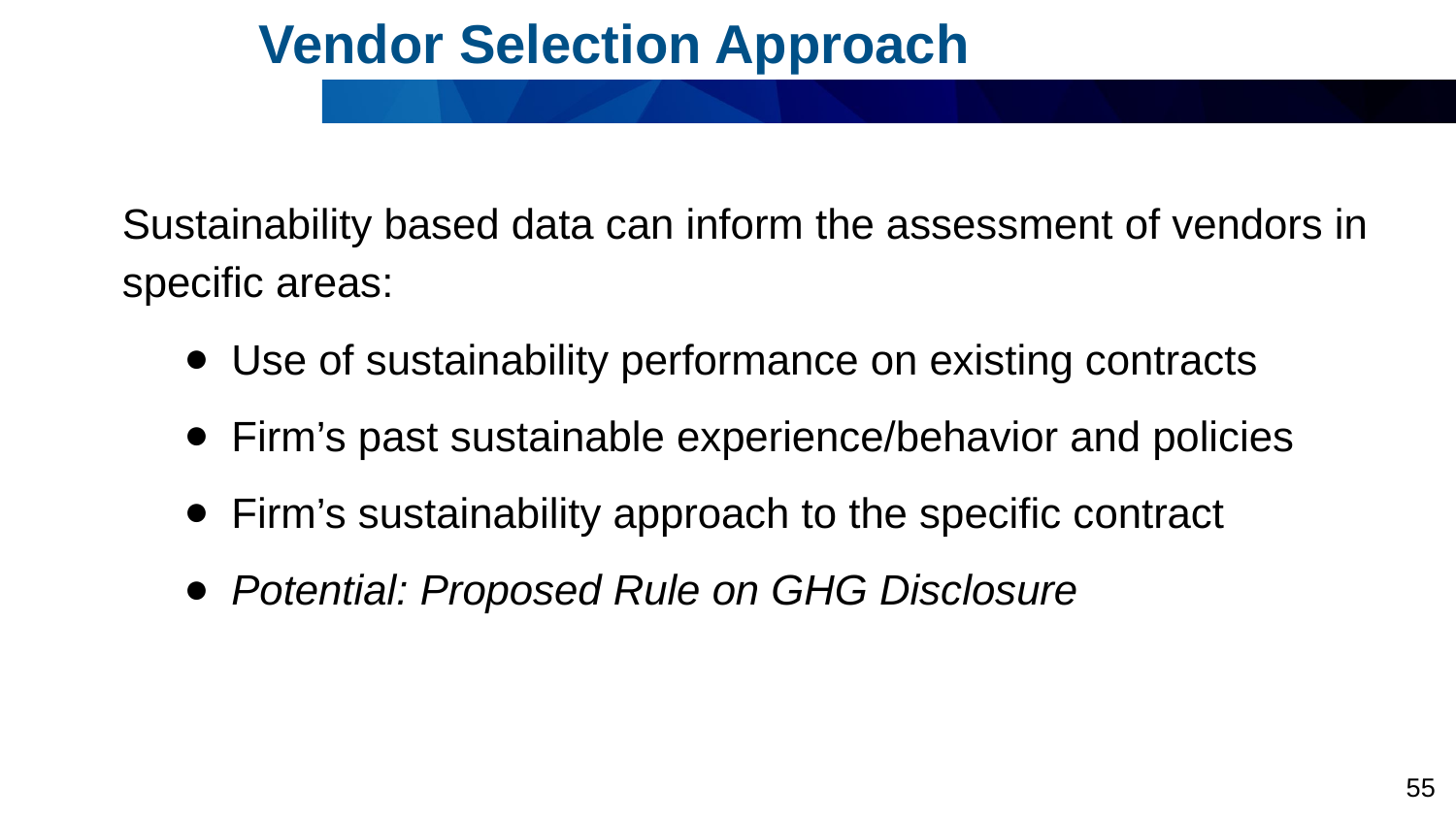

# Vendor Selection Approach
Sustainability based data can inform the assessment of vendors in specific areas:
Use of sustainability performance on existing contracts
Firm’s past sustainable experience/behavior and policies
Firm’s sustainability approach to the specific contract
Potential: Proposed Rule on GHG Disclosure

55